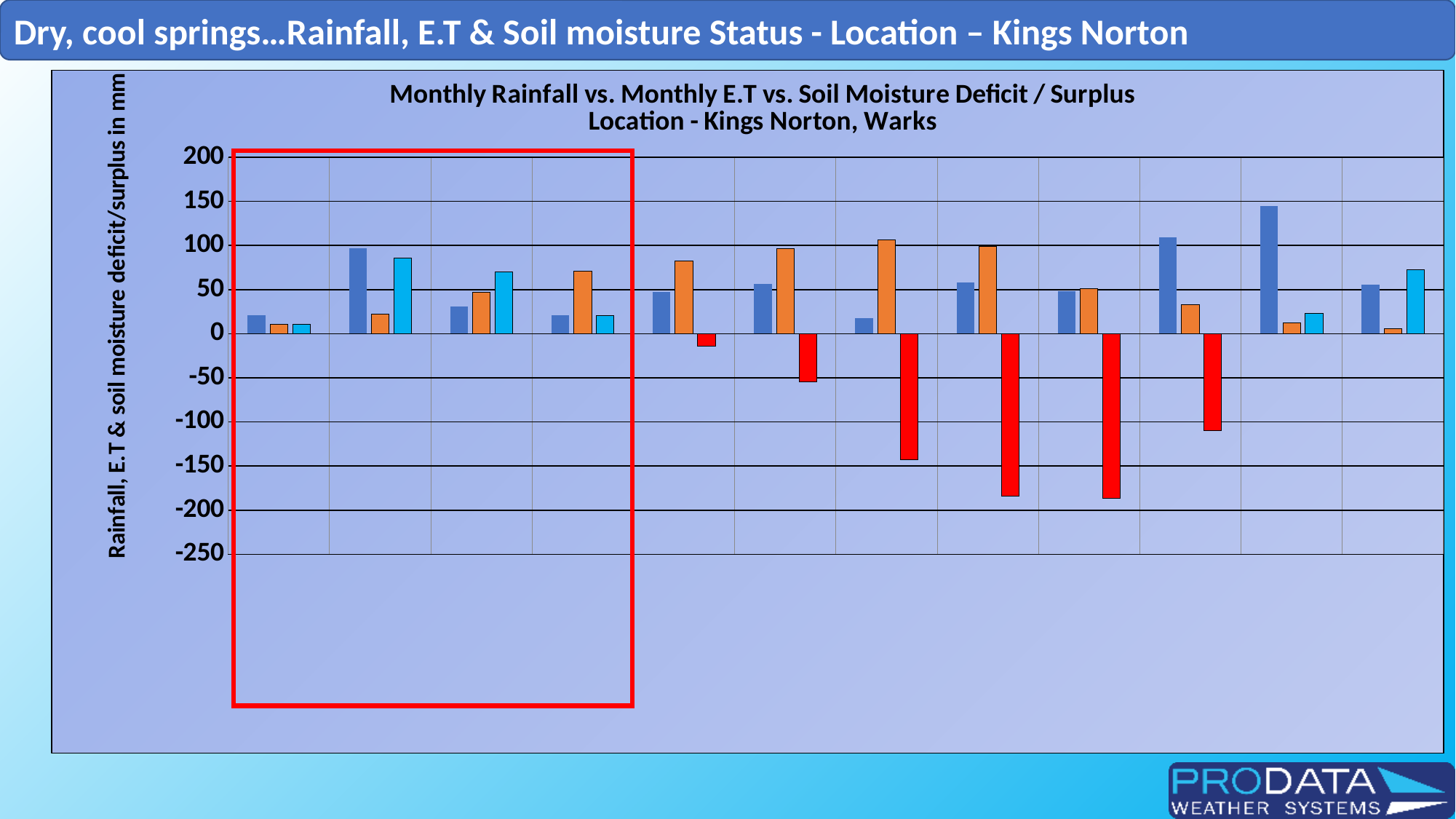

Dry, cool springs…Rainfall, E.T & Soil moisture Status - Location – Kings Norton

### Chart: Monthly Rainfall vs. Monthly E.T vs. Soil Moisture Deficit / Surplus
Location - Kings Norton, Warks

| Category | Rainfall in mm | E.T in mm | Cum Delta |
|---|---|---|---|
| 44562 | 21.199999999999996 | 10.320000000000002 | 10.879999999999994 |
| 44593 | 96.8 | 21.900000000000002 | 85.77999999999999 |
| 44621 | 31.2 | 46.84 | 70.13999999999999 |
| 44652 | 20.799999999999997 | 70.68 | 20.259999999999977 |
| 44682 | 47.8 | 82.38 | -14.320000000000022 |
| 44713 | 56.4 | 96.63 | -54.55000000000002 |
| 44743 | 17.400000000000002 | 106.06000000000002 | -143.21000000000004 |
| 44774 | 58.0 | 99.10000000000001 | -184.31000000000006 |
| 44805 | 48.6 | 51.06000000000001 | -186.77000000000007 |
| 44835 | 109.6 | 32.97 | -110.14000000000007 |
| 44866 | 144.99999999999997 | 12.069999999999995 | 22.789999999999907 |
| 44896 | 55.4 | 5.740000000000001 | 72.4499999999999 |